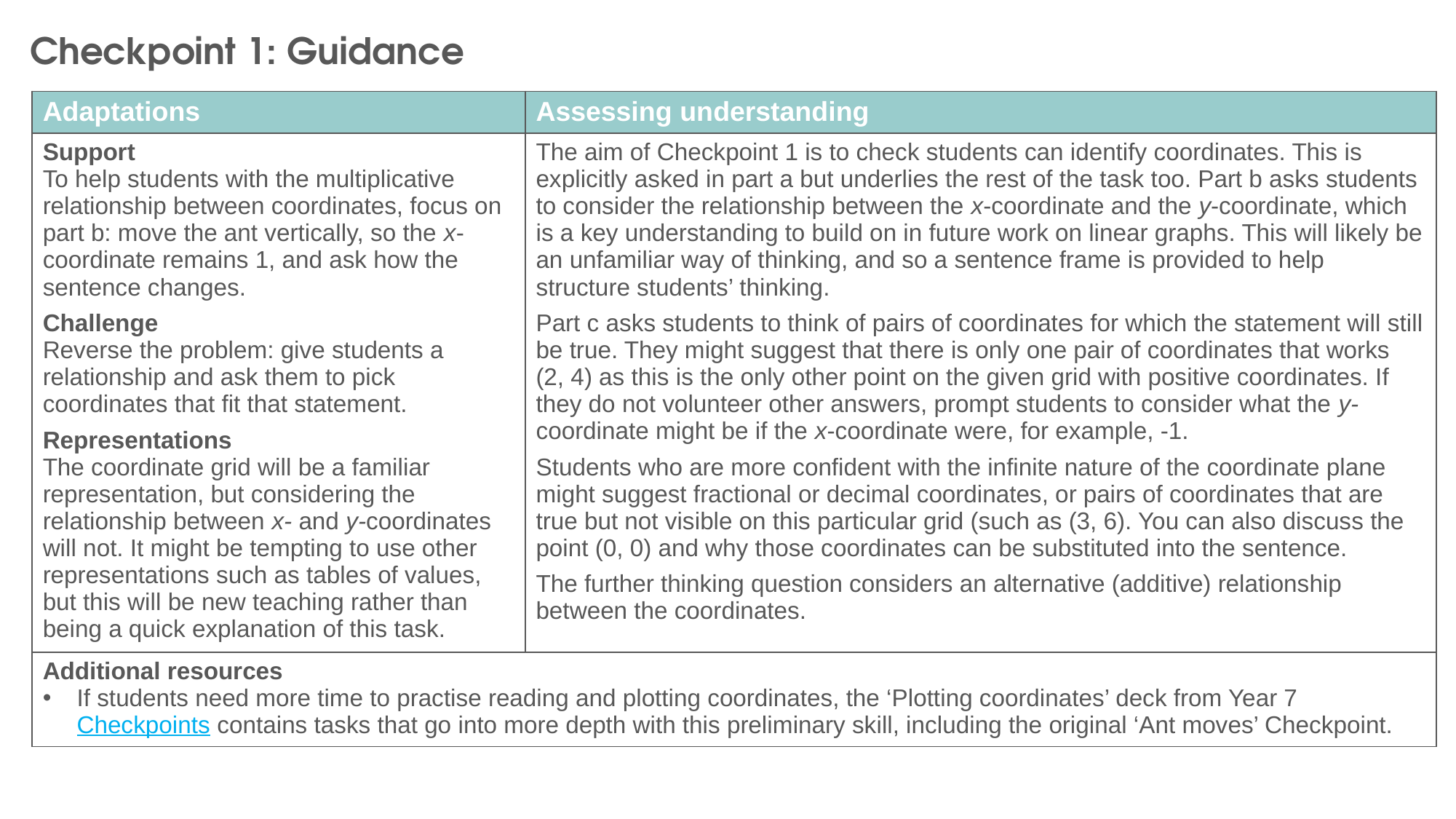

Checkpoint 1: Guidance
| Adaptations | Assessing understanding |
| --- | --- |
| Support To help students with the multiplicative relationship between coordinates, focus on part b: move the ant vertically, so the x-coordinate remains 1, and ask how the sentence changes. Challenge Reverse the problem: give students a relationship and ask them to pick coordinates that fit that statement. Representations The coordinate grid will be a familiar representation, but considering the relationship between x- and y-coordinates will not. It might be tempting to use other representations such as tables of values, but this will be new teaching rather than being a quick explanation of this task. | The aim of Checkpoint 1 is to check students can identify coordinates. This is explicitly asked in part a but underlies the rest of the task too. Part b asks students to consider the relationship between the x-coordinate and the y-coordinate, which is a key understanding to build on in future work on linear graphs. This will likely be an unfamiliar way of thinking, and so a sentence frame is provided to help structure students’ thinking. Part c asks students to think of pairs of coordinates for which the statement will still be true. They might suggest that there is only one pair of coordinates that works (2, 4) as this is the only other point on the given grid with positive coordinates. If they do not volunteer other answers, prompt students to consider what the y-coordinate might be if the x-coordinate were, for example, -1. Students who are more confident with the infinite nature of the coordinate plane might suggest fractional or decimal coordinates, or pairs of coordinates that are true but not visible on this particular grid (such as (3, 6). You can also discuss the point (0, 0) and why those coordinates can be substituted into the sentence. The further thinking question considers an alternative (additive) relationship between the coordinates. |
| Additional resources If students need more time to practise reading and plotting coordinates, the ‘Plotting coordinates’ deck from Year 7 Checkpoints contains tasks that go into more depth with this preliminary skill, including the original ‘Ant moves’ Checkpoint. |  |